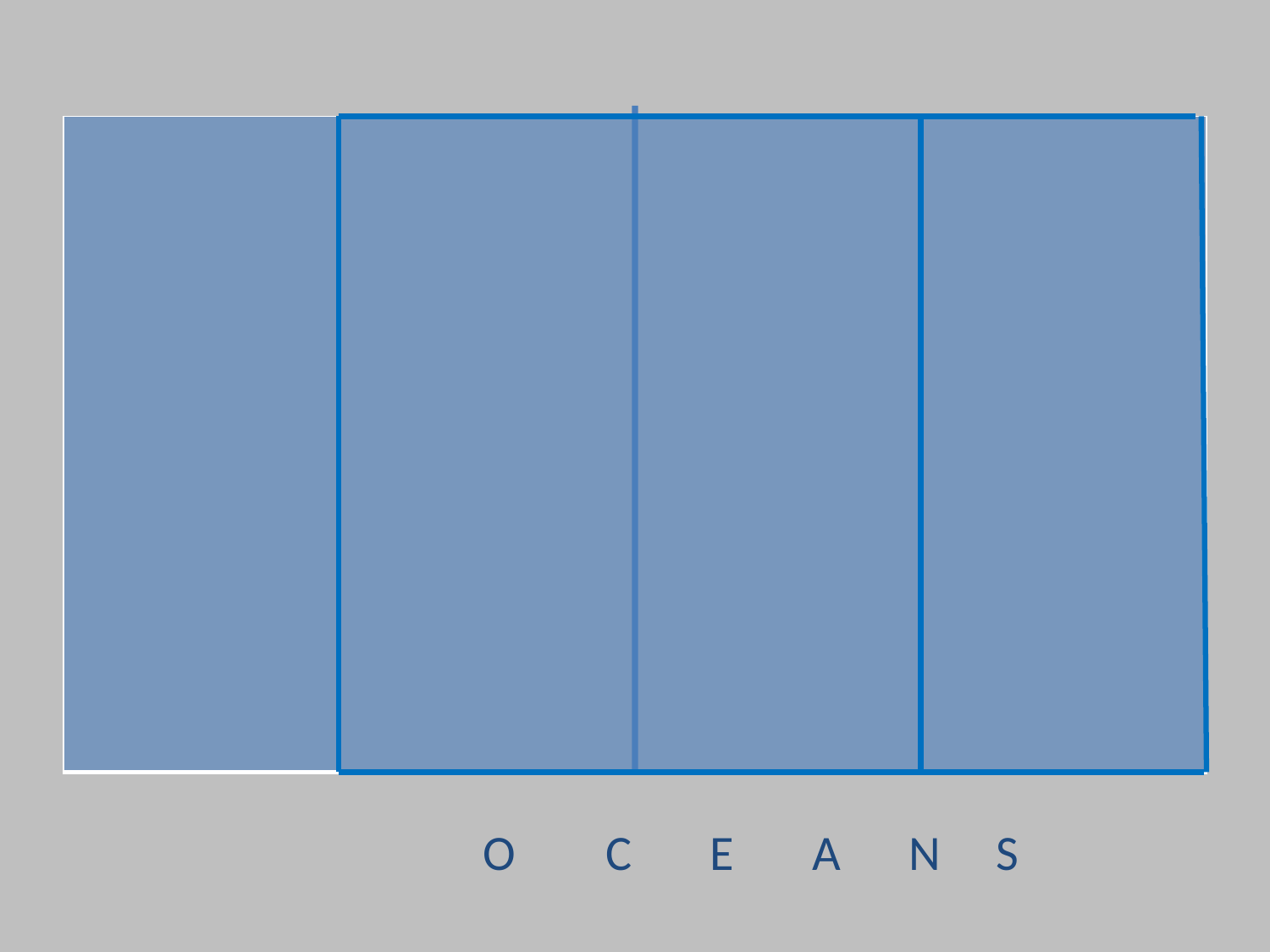

|  |
| --- |
O        C       E       A      N     S